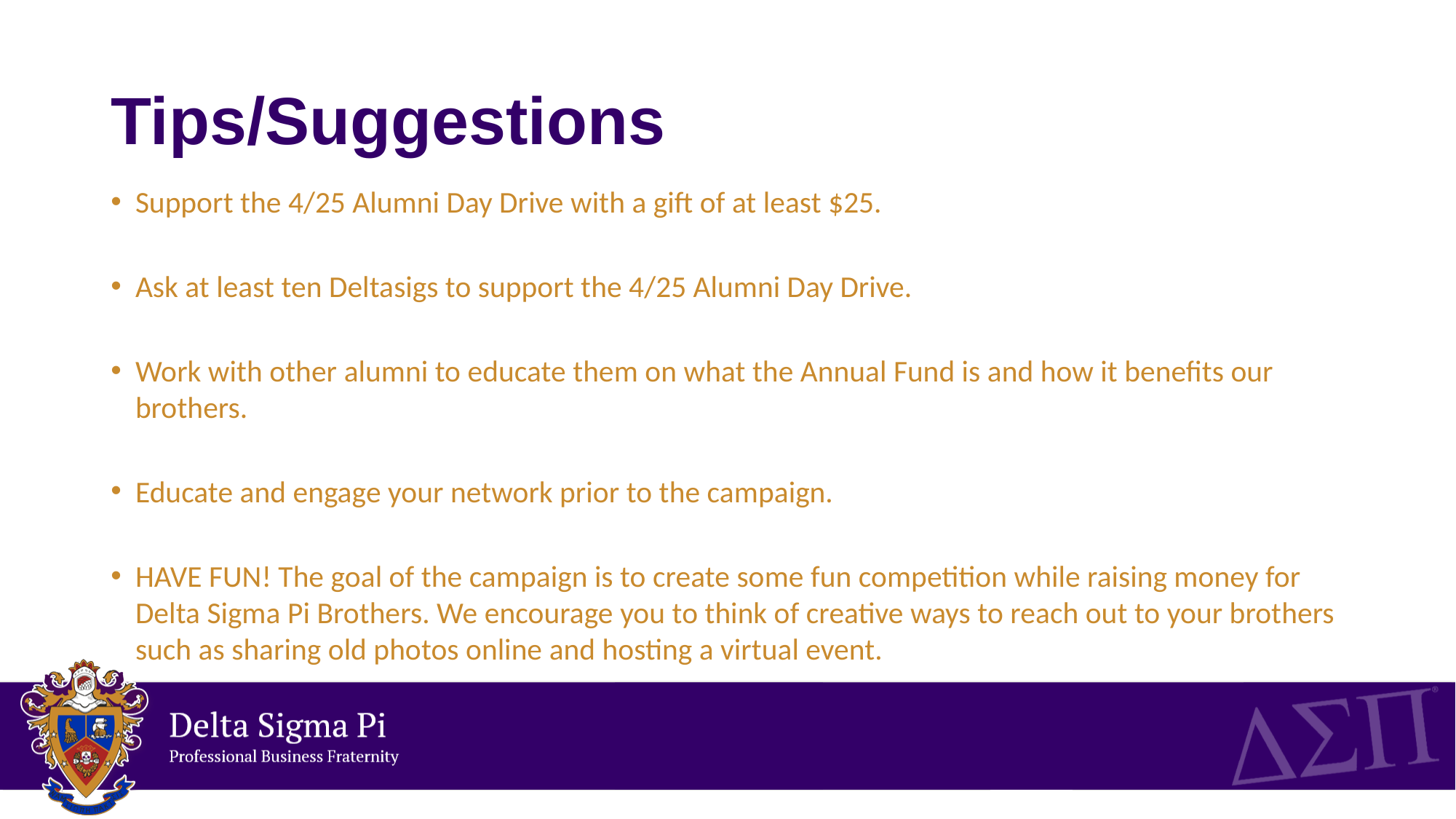

# Tips/Suggestions

Support the 4/25 Alumni Day Drive with a gift of at least $25.

Ask at least ten Deltasigs to support the 4/25 Alumni Day Drive.

Work with other alumni to educate them on what the Annual Fund is and how it benefits our brothers.

Educate and engage your network prior to the campaign.

HAVE FUN! The goal of the campaign is to create some fun competition while raising money for Delta Sigma Pi Brothers. We encourage you to think of creative ways to reach out to your brothers such as sharing old photos online and hosting a virtual event.